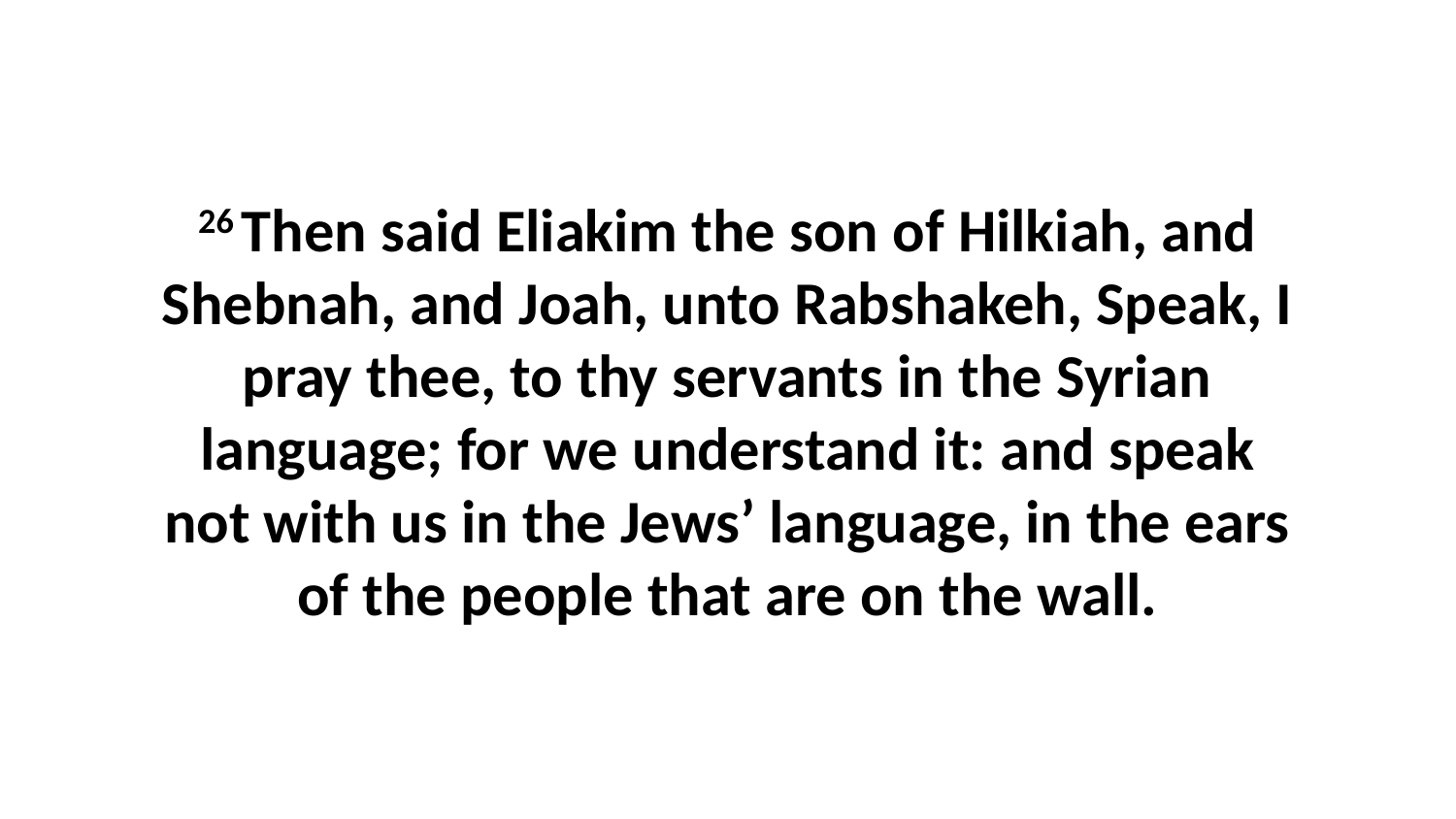

26 Then said Eliakim the son of Hilkiah, and Shebnah, and Joah, unto Rabshakeh, Speak, I pray thee, to thy servants in the Syrian language; for we understand it: and speak not with us in the Jews’ language, in the ears of the people that are on the wall.